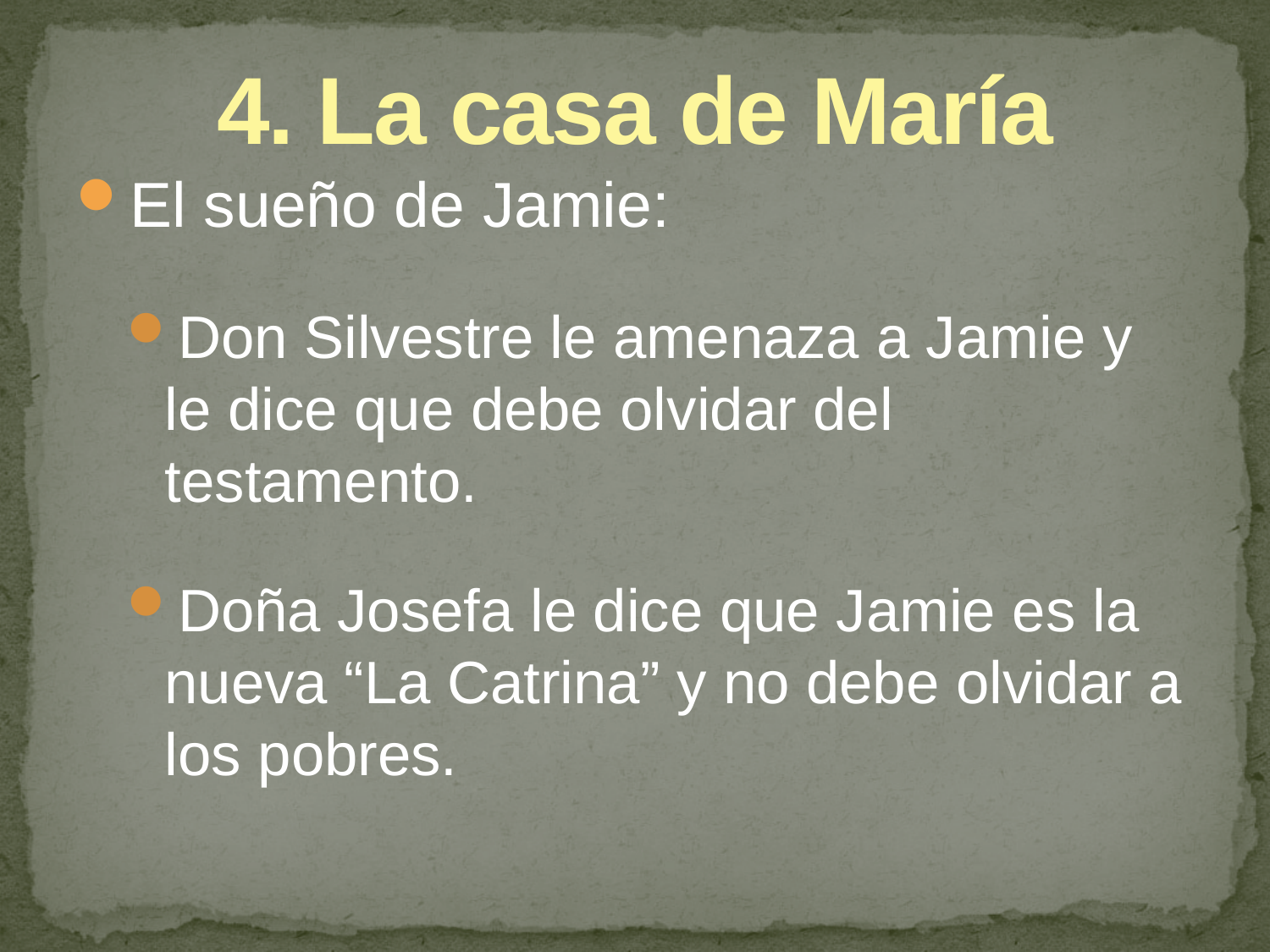

# 4. La casa de María
El sueño de Jamie:
Don Silvestre le amenaza a Jamie y le dice que debe olvidar del testamento.
Doña Josefa le dice que Jamie es la nueva “La Catrina” y no debe olvidar a los pobres.